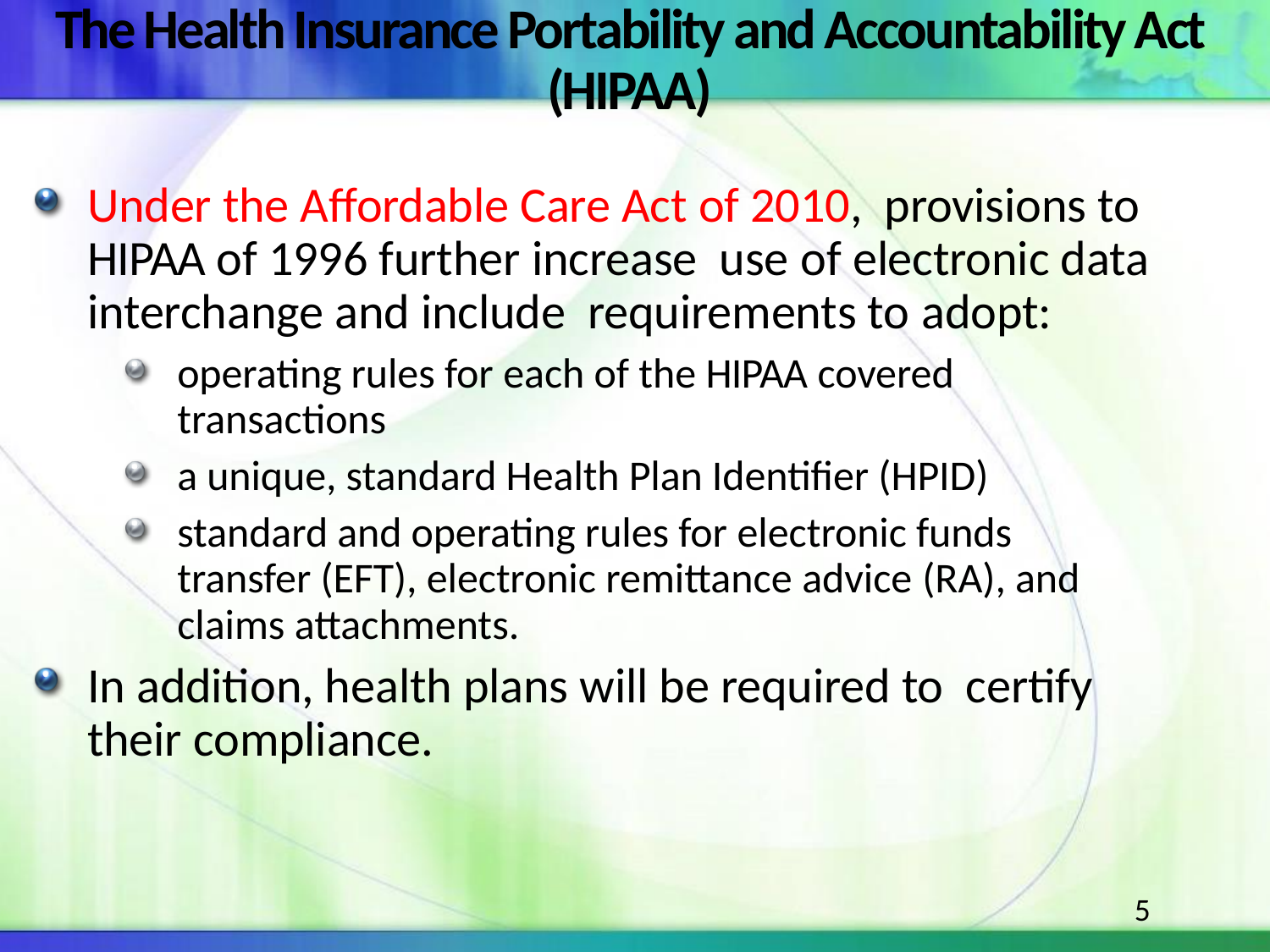

# The Health Insurance Portability and Accountability Act (HIPAA)
Under the Affordable Care Act of 2010,  provisions to HIPAA of 1996 further increase  use of electronic data interchange and include  requirements to adopt:
operating rules for each of the HIPAA covered  transactions
a unique, standard Health Plan Identifier (HPID)
standard and operating rules for electronic funds  transfer (EFT), electronic remittance advice (RA), and claims attachments.
In addition, health plans will be required to  certify their compliance.

5